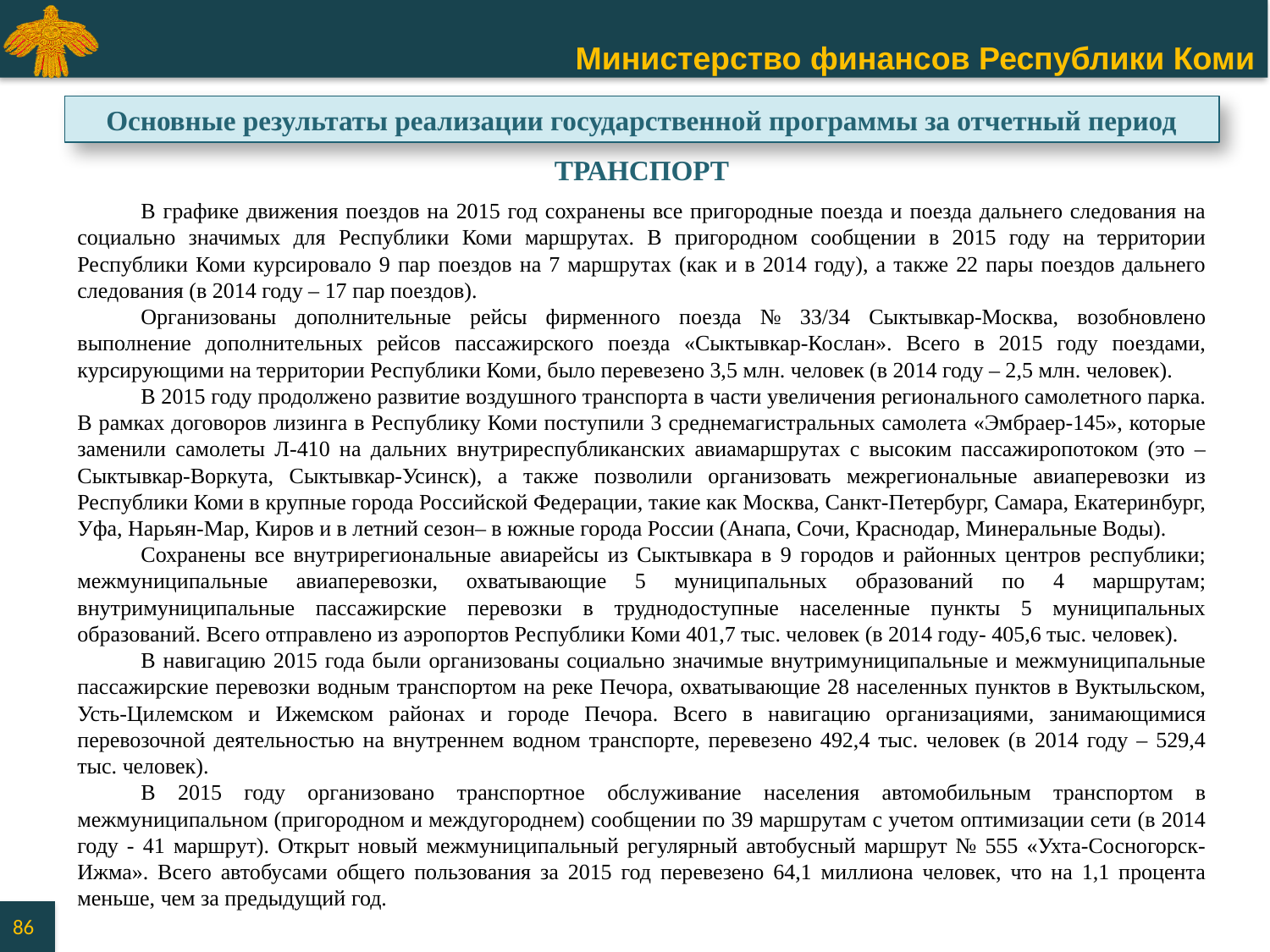

Основные результаты реализации государственной программы за отчетный период
ТРАНСПОРТ
В графике движения поездов на 2015 год сохранены все пригородные поезда и поезда дальнего следования на социально значимых для Республики Коми маршрутах. В пригородном сообщении в 2015 году на территории Республики Коми курсировало 9 пар поездов на 7 маршрутах (как и в 2014 году), а также 22 пары поездов дальнего следования (в 2014 году – 17 пар поездов).
Организованы дополнительные рейсы фирменного поезда № 33/34 Сыктывкар-Москва, возобновлено выполнение дополнительных рейсов пассажирского поезда «Сыктывкар-Кослан». Всего в 2015 году поездами, курсирующими на территории Республики Коми, было перевезено 3,5 млн. человек (в 2014 году – 2,5 млн. человек).
В 2015 году продолжено развитие воздушного транспорта в части увеличения регионального самолетного парка. В рамках договоров лизинга в Республику Коми поступили 3 среднемагистральных самолета «Эмбраер-145», которые заменили самолеты Л-410 на дальних внутриреспубликанских авиамаршрутах с высоким пассажиропотоком (это – Сыктывкар-Воркута, Сыктывкар-Усинск), а также позволили организовать межрегиональные авиаперевозки из Республики Коми в крупные города Российской Федерации, такие как Москва, Санкт-Петербург, Самара, Екатеринбург, Уфа, Нарьян-Мар, Киров и в летний сезон– в южные города России (Анапа, Сочи, Краснодар, Минеральные Воды).
Сохранены все внутрирегиональные авиарейсы из Сыктывкара в 9 городов и районных центров республики; межмуниципальные авиаперевозки, охватывающие 5 муниципальных образований по 4 маршрутам; внутримуниципальные пассажирские перевозки в труднодоступные населенные пункты 5 муниципальных образований. Всего отправлено из аэропортов Республики Коми 401,7 тыс. человек (в 2014 году- 405,6 тыс. человек).
В навигацию 2015 года были организованы социально значимые внутримуниципальные и межмуниципальные пассажирские перевозки водным транспортом на реке Печора, охватывающие 28 населенных пунктов в Вуктыльском, Усть-Цилемском и Ижемском районах и городе Печора. Всего в навигацию организациями, занимающимися перевозочной деятельностью на внутреннем водном транспорте, перевезено 492,4 тыс. человек (в 2014 году – 529,4 тыс. человек).
В 2015 году организовано транспортное обслуживание населения автомобильным транспортом в межмуниципальном (пригородном и междугороднем) сообщении по 39 маршрутам с учетом оптимизации сети (в 2014 году - 41 маршрут). Открыт новый межмуниципальный регулярный автобусный маршрут № 555 «Ухта-Сосногорск-Ижма». Всего автобусами общего пользования за 2015 год перевезено 64,1 миллиона человек, что на 1,1 процента меньше, чем за предыдущий год.
86